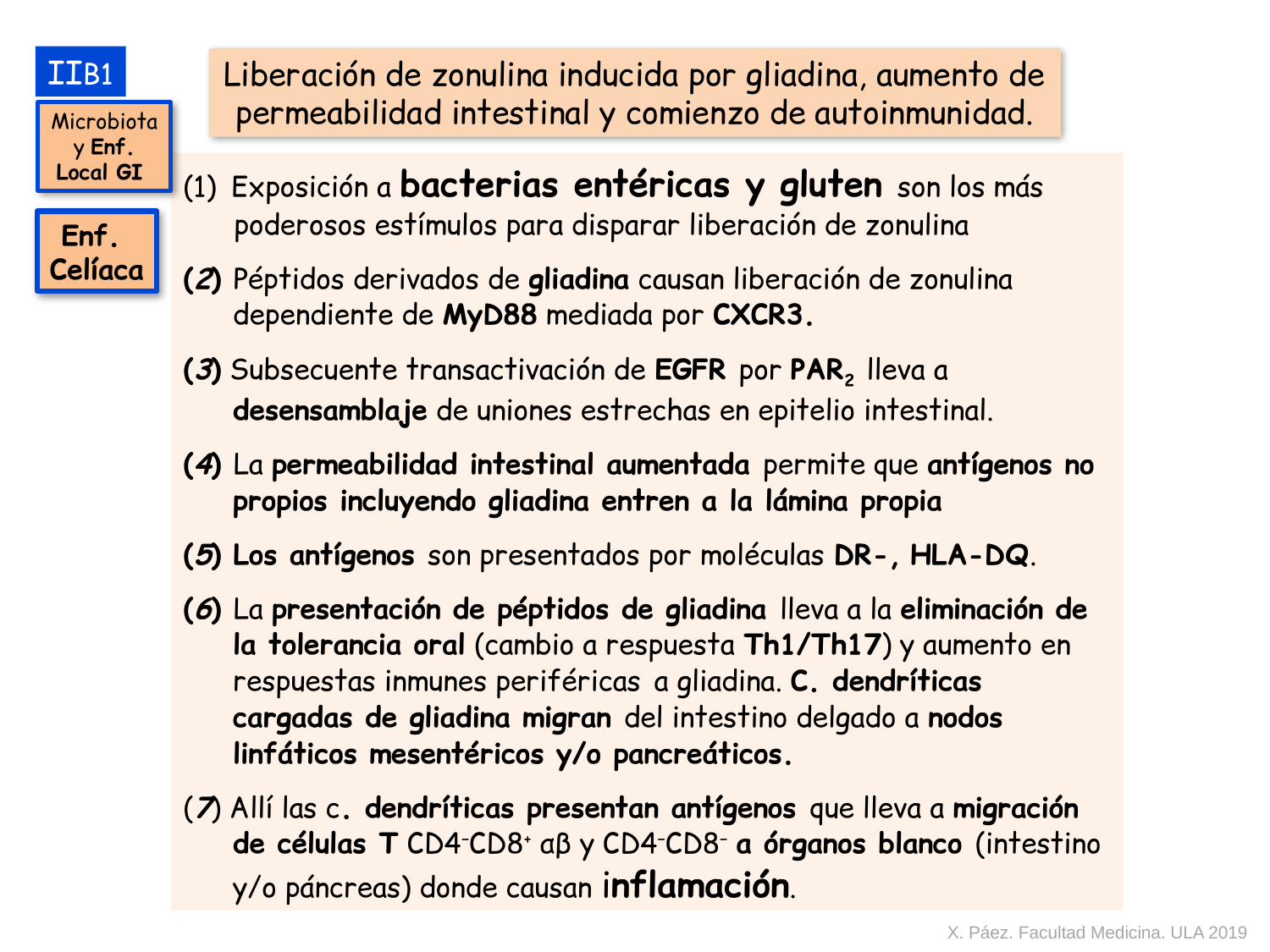

IIB1
Liberación de zonulina inducida por gliadina, aumento de permeabilidad intestinal y comienzo de autoinmunidad.
Microbiota y Enf. Local GI
Exposición a bacterias entéricas y gluten son los más
      poderosos estímulos para disparar liberación de zonulina

(2) Péptidos derivados de gliadina causan liberación de zonulina  dependiente de MyD88 mediada por CXCR3.

(3) Subsecuente transactivación de EGFR por PAR2 lleva a desensamblaje de uniones estrechas en epitelio intestinal.

(4) La permeabilidad intestinal aumentada permite que antígenos no propios incluyendo gliadina entren a la lámina propia

(5) Los antígenos son presentados por moléculas DR-, HLA-DQ.

(6) La presentación de péptidos de gliadina lleva a la eliminación de la tolerancia oral (cambio a respuesta Th1/Th17) y aumento en respuestas inmunes periféricas a gliadina. C. dendríticas cargadas de gliadina migran del intestino delgado a nodos linfáticos mesentéricos y/o pancreáticos.

(7) Allí las c. dendríticas presentan antígenos que lleva a migración de células T CD4−CD8+ αβ y CD4−CD8− a órganos blanco (intestino y/o páncreas) donde causan inflamación.
Enf.
Celíaca
X. Páez. Facultad Medicina. ULA 2019